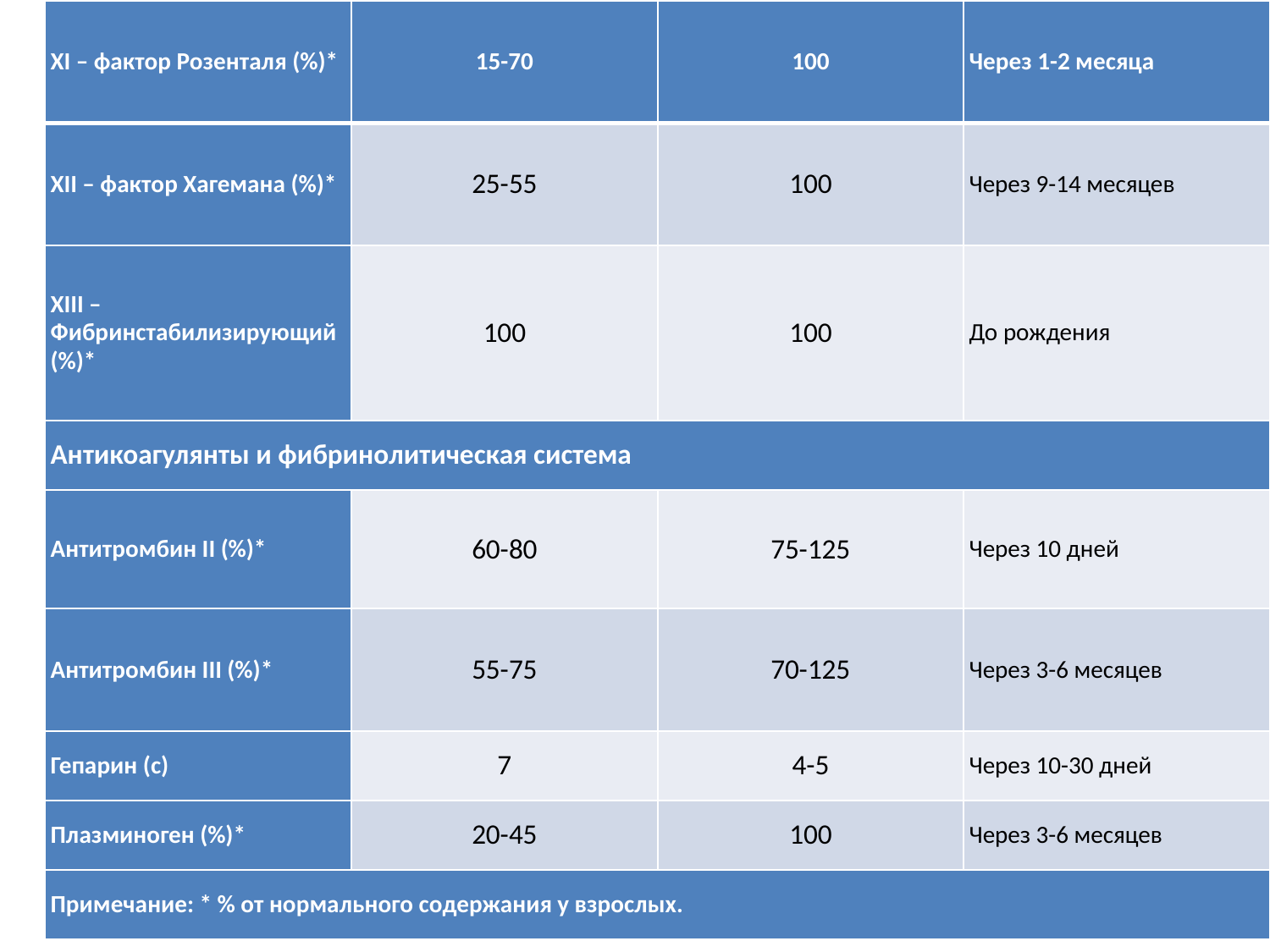

| XI – фактор Розенталя (%)\* | 15-70 | 100 | Через 1-2 месяца |
| --- | --- | --- | --- |
| XII – фактор Хагемана (%)\* | 25-55 | 100 | Через 9-14 месяцев |
| XIII – Фибринстабилизирующий (%)\* | 100 | 100 | До рождения |
| Антикоагулянты и фибринолитическая система |  |  |  |
| Антитромбин II (%)\* | 60-80 | 75-125 | Через 10 дней |
| Антитромбин III (%)\* | 55-75 | 70-125 | Через 3-6 месяцев |
| Гепарин (с) | 7 | 4-5 | Через 10-30 дней |
| Плазминоген (%)\* | 20-45 | 100 | Через 3-6 месяцев |
| Примечание: \* % от нормального содержания у взрослых. |  |  |  |